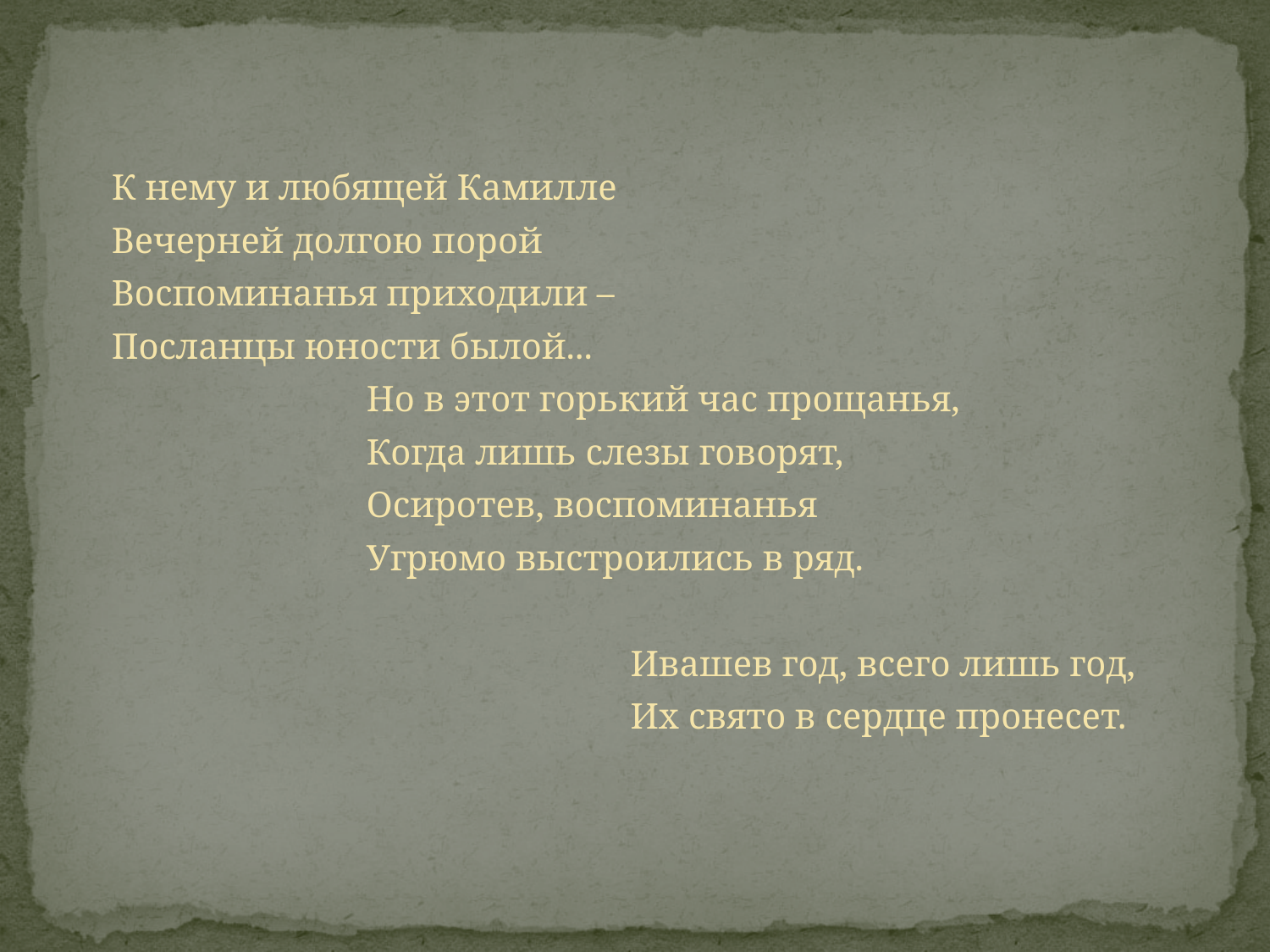

К нему и любящей Камилле
Вечерней долгою порой
Воспоминанья приходили –
Посланцы юности былой...
                            Но в этот горький час прощанья,
                            Когда лишь слезы говорят,
                            Осиротев, воспоминанья
                            Угрюмо выстроились в ряд.

                                                         Ивашев год, всего лишь год,
                                                         Их свято в сердце пронесет.